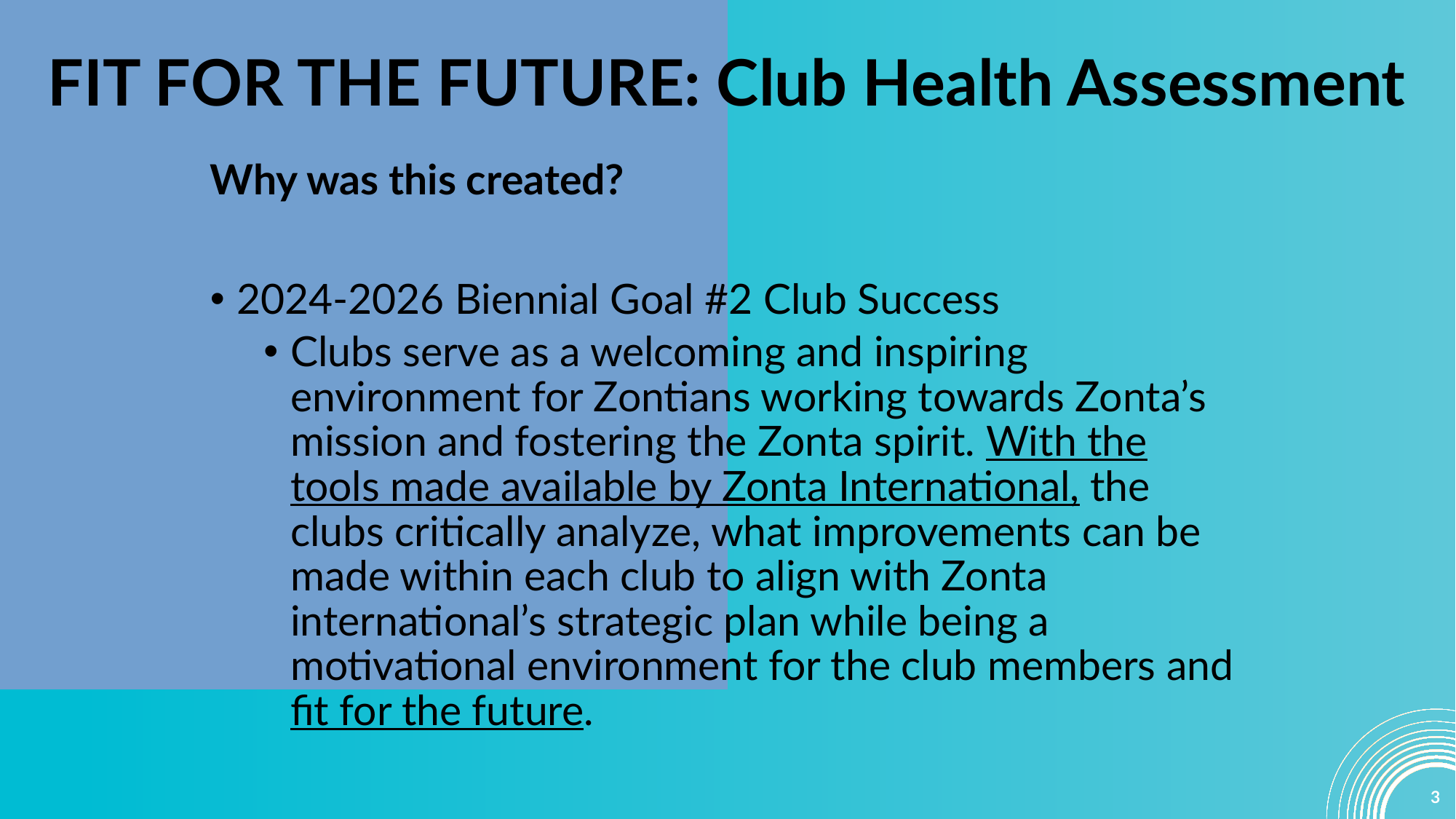

# FIT FOR THE FUTURE: Club Health Assessment
Why was this created?

2024-2026 Biennial Goal #2 Club Success
Clubs serve as a welcoming and inspiring environment for Zontians working towards Zonta’s mission and fostering the Zonta spirit. With the tools made available by Zonta International, the clubs critically analyze, what improvements can be made within each club to align with Zonta international’s strategic plan while being a motivational environment for the club members and fit for the future.

3